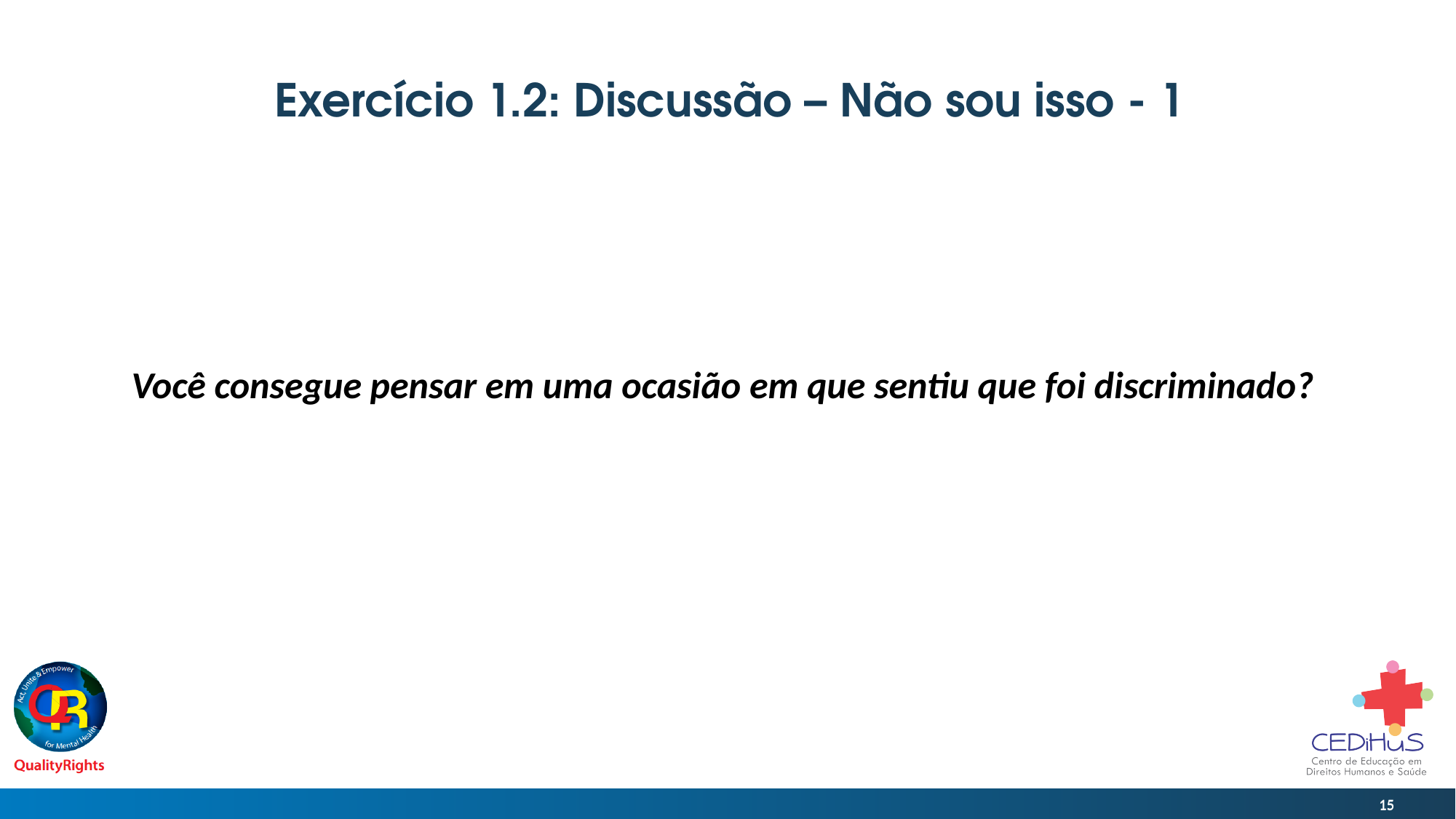

# Exercício 1.2: Discussão – Não sou isso - 1

Você consegue pensar em uma ocasião em que sentiu que foi discriminado?
15